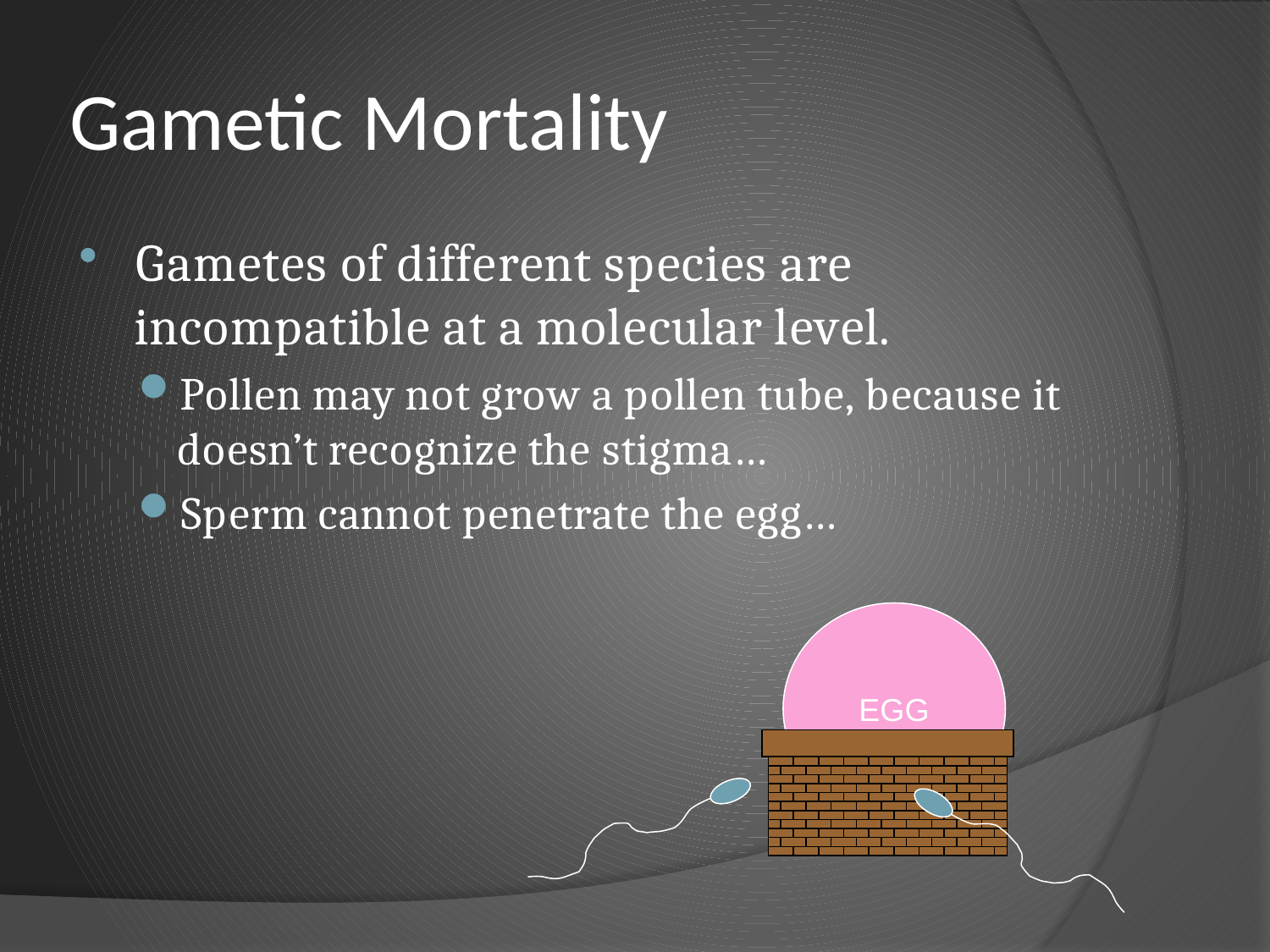

# Gametic Mortality
Gametes of different species are incompatible at a molecular level.
Pollen may not grow a pollen tube, because it doesn’t recognize the stigma…
Sperm cannot penetrate the egg…
EGG